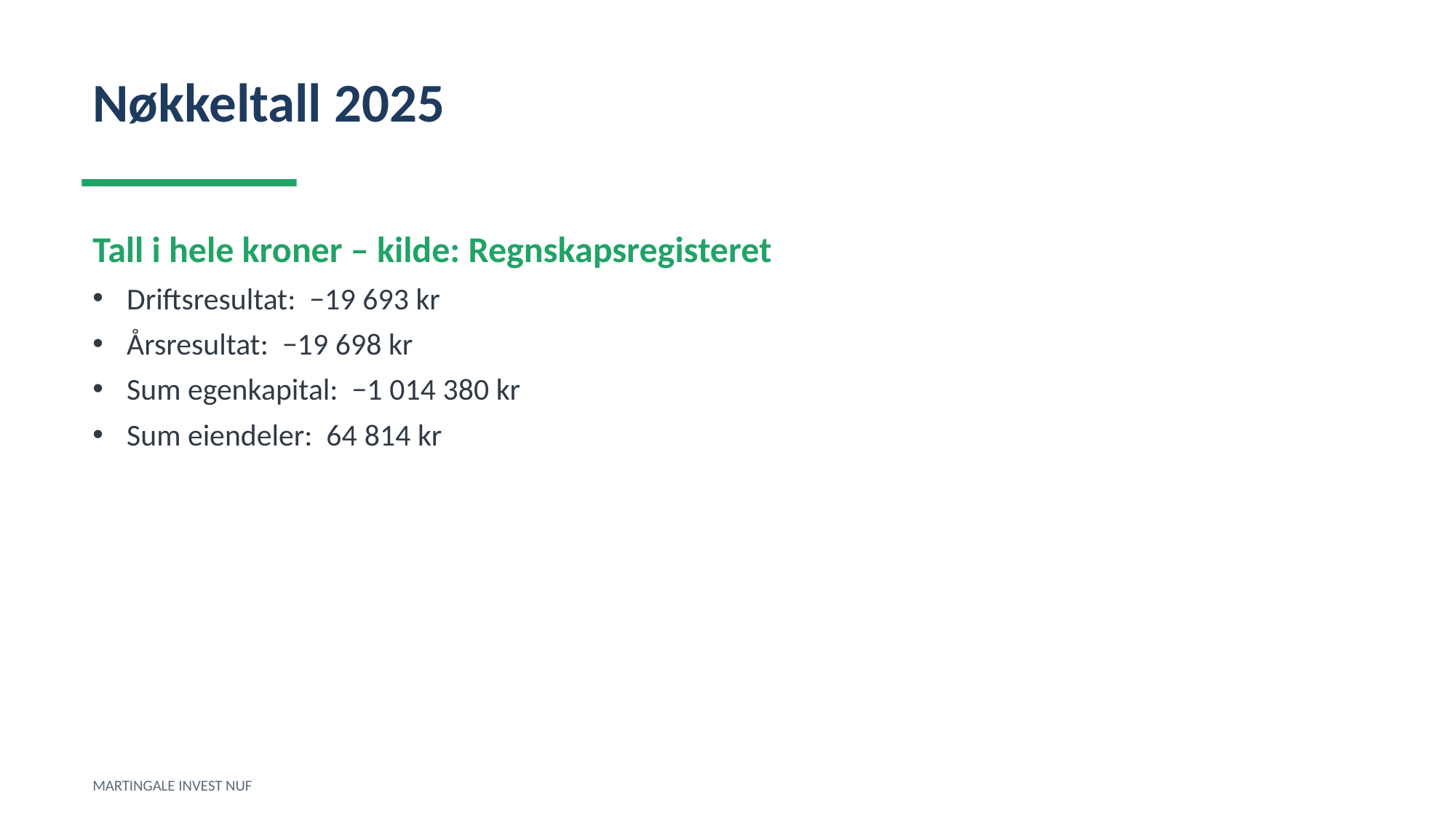

Nøkkeltall 2025

Tall i hele kroner – kilde: Regnskapsregisteret
Driftsresultat:  −19 693 kr
Årsresultat:  −19 698 kr
Sum egenkapital:  −1 014 380 kr
Sum eiendeler:  64 814 kr
MARTINGALE INVEST NUF